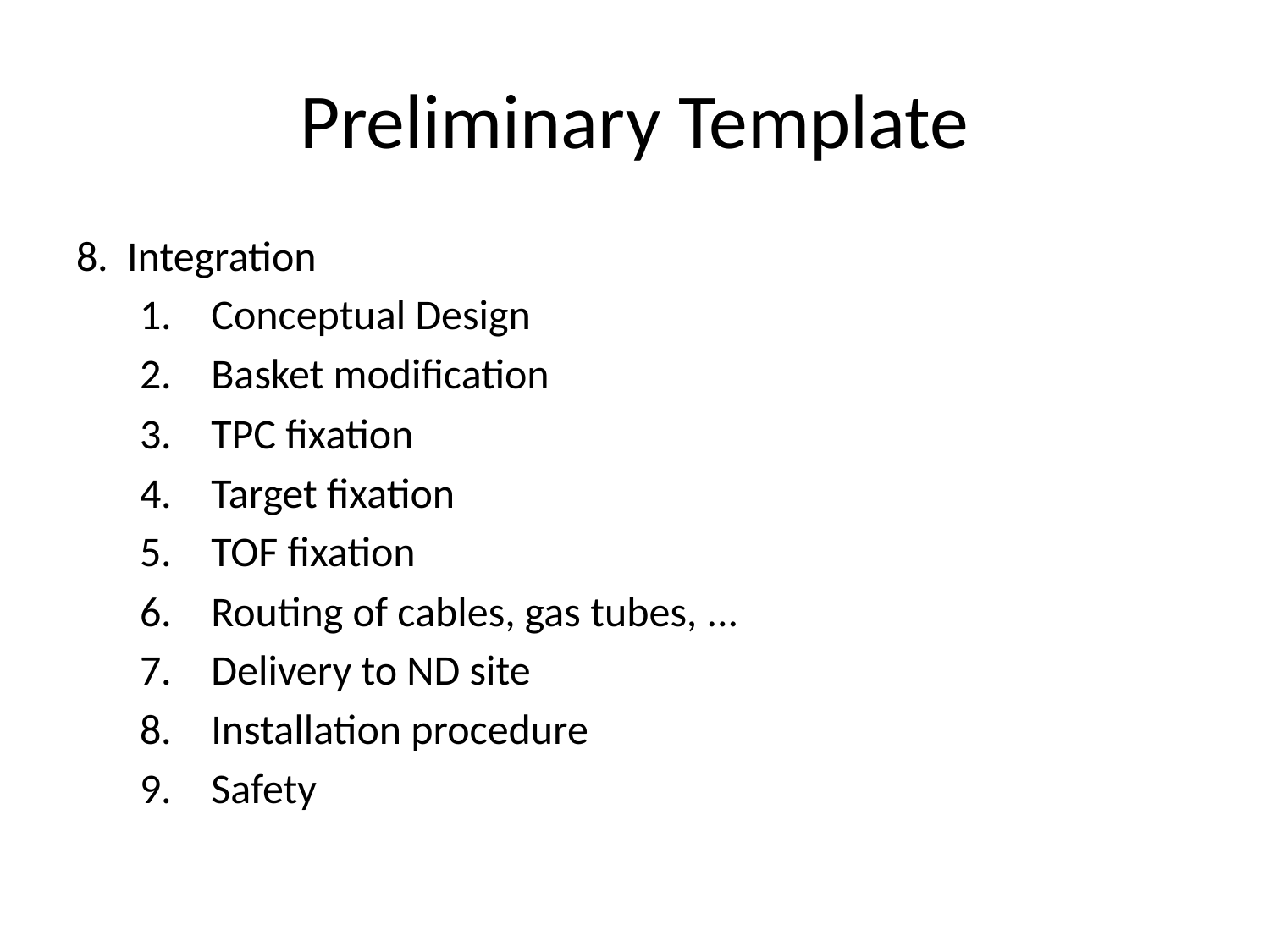

# Preliminary Template
8.  Integration
Conceptual Design
Basket modification
TPC fixation
Target fixation
TOF fixation
Routing of cables, gas tubes, ...
Delivery to ND site
Installation procedure
Safety